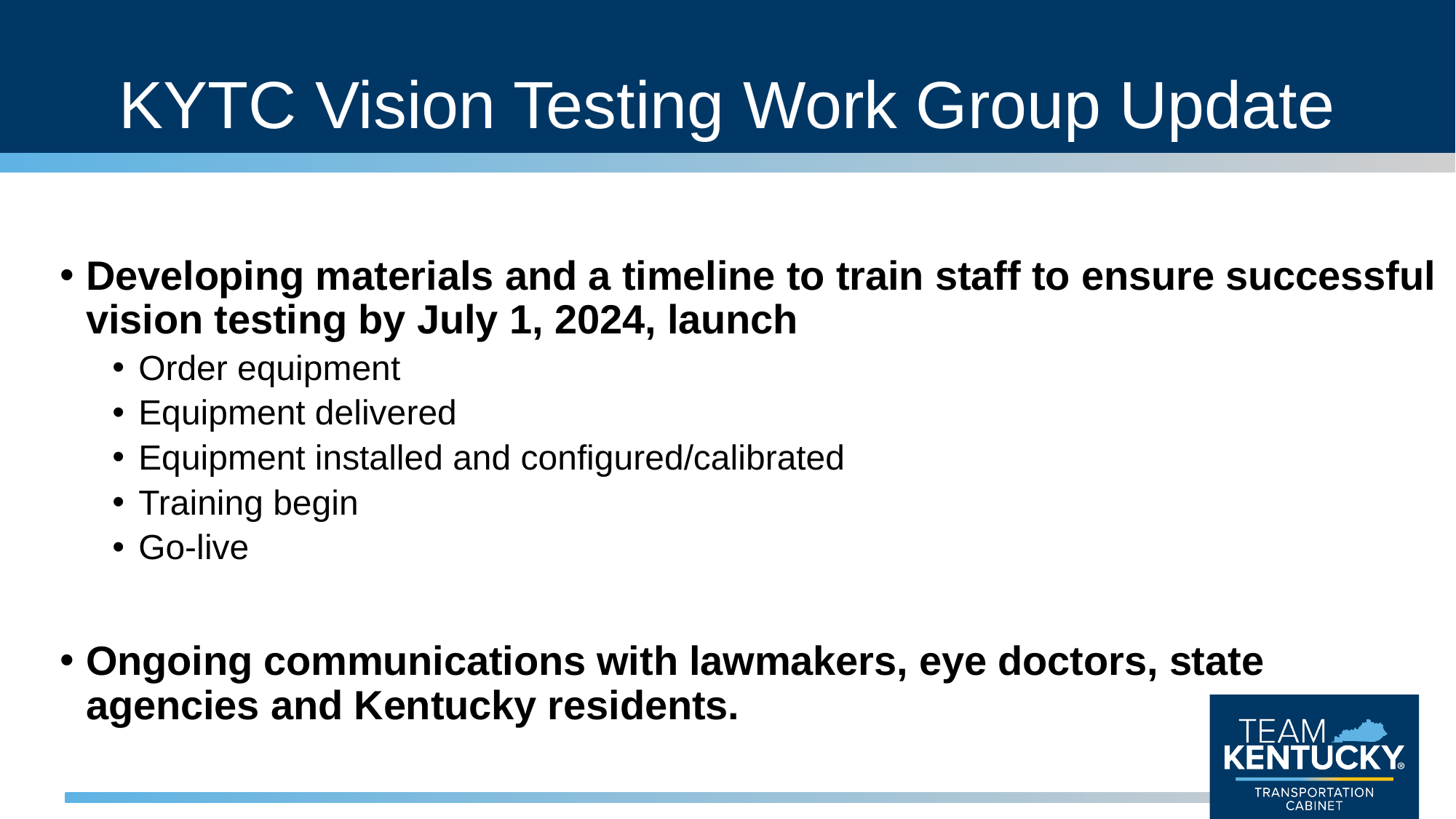

# KYTC Vision Testing Work Group Update

Developing materials and a timeline to train staff to ensure successful vision testing by July 1, 2024, launch
Order equipment
Equipment delivered
Equipment installed and configured/calibrated
Training begin
Go-live

Ongoing communications with lawmakers, eye doctors, state agencies and Kentucky residents.